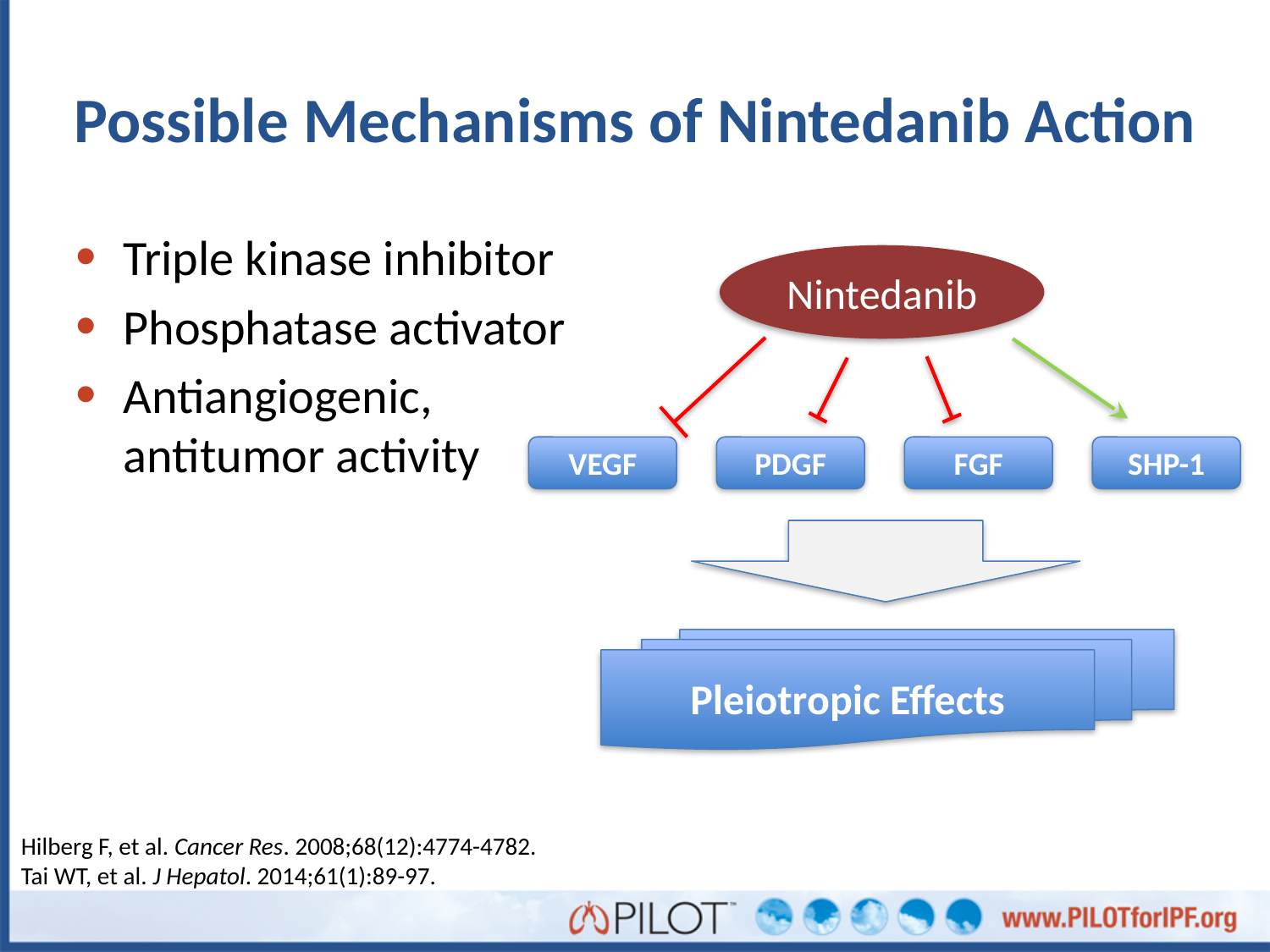

# Possible Mechanisms of Nintedanib Action
Triple kinase inhibitor
Phosphatase activator
Antiangiogenic, antitumor activity

Nintedanib
VEGF
PDGF
FGF
SHP-1

Pleiotropic Effects
Hilberg F, et al. Cancer Res. 2008;68(12):4774-4782.
Tai WT, et al. J Hepatol. 2014;61(1):89-97.